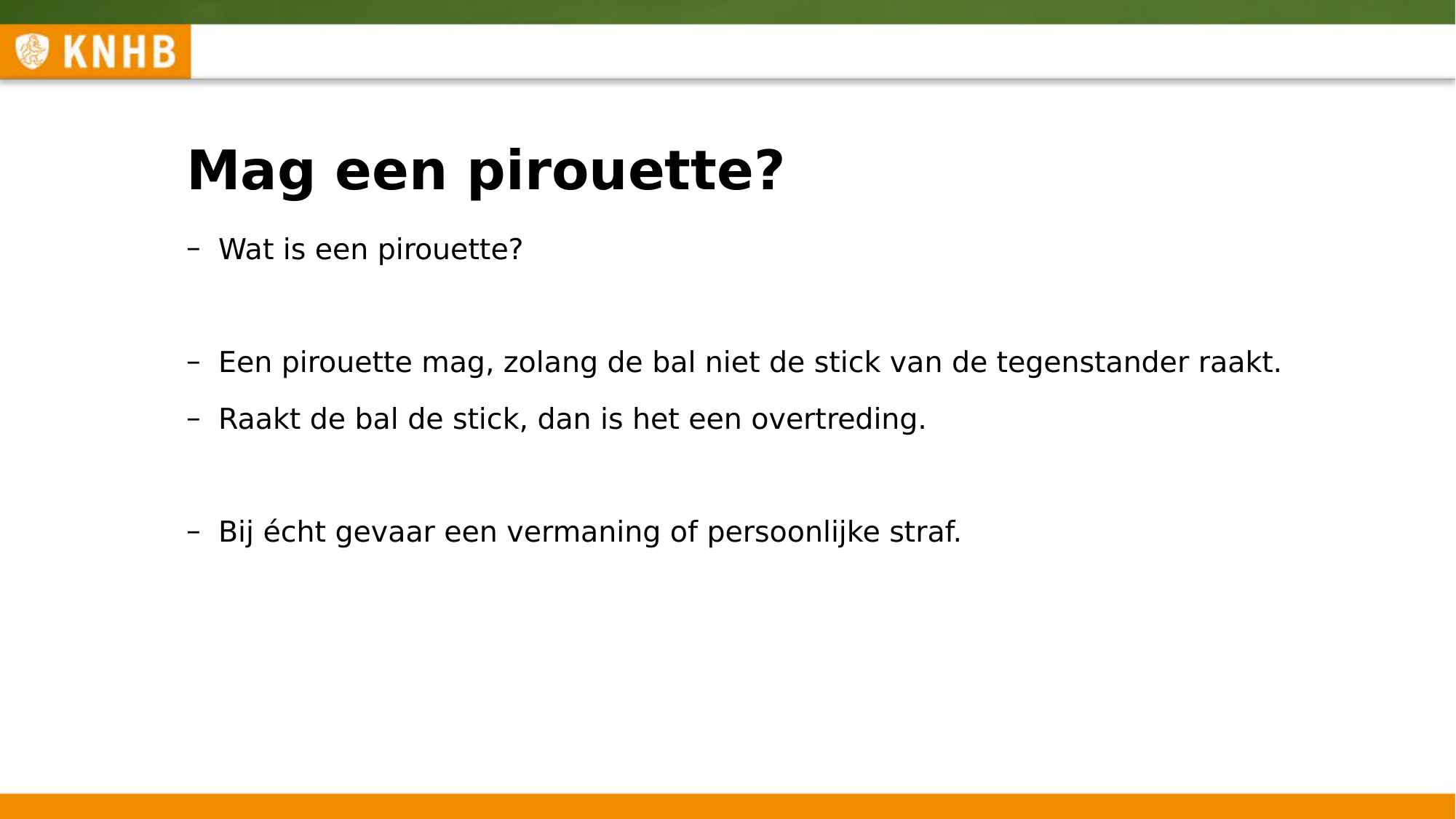

# Mag een pirouette?
Wat is een pirouette?

Een pirouette mag, zolang de bal niet de stick van de tegenstander raakt.
Raakt de bal de stick, dan is het een overtreding.

Bij écht gevaar een vermaning of persoonlijke straf.